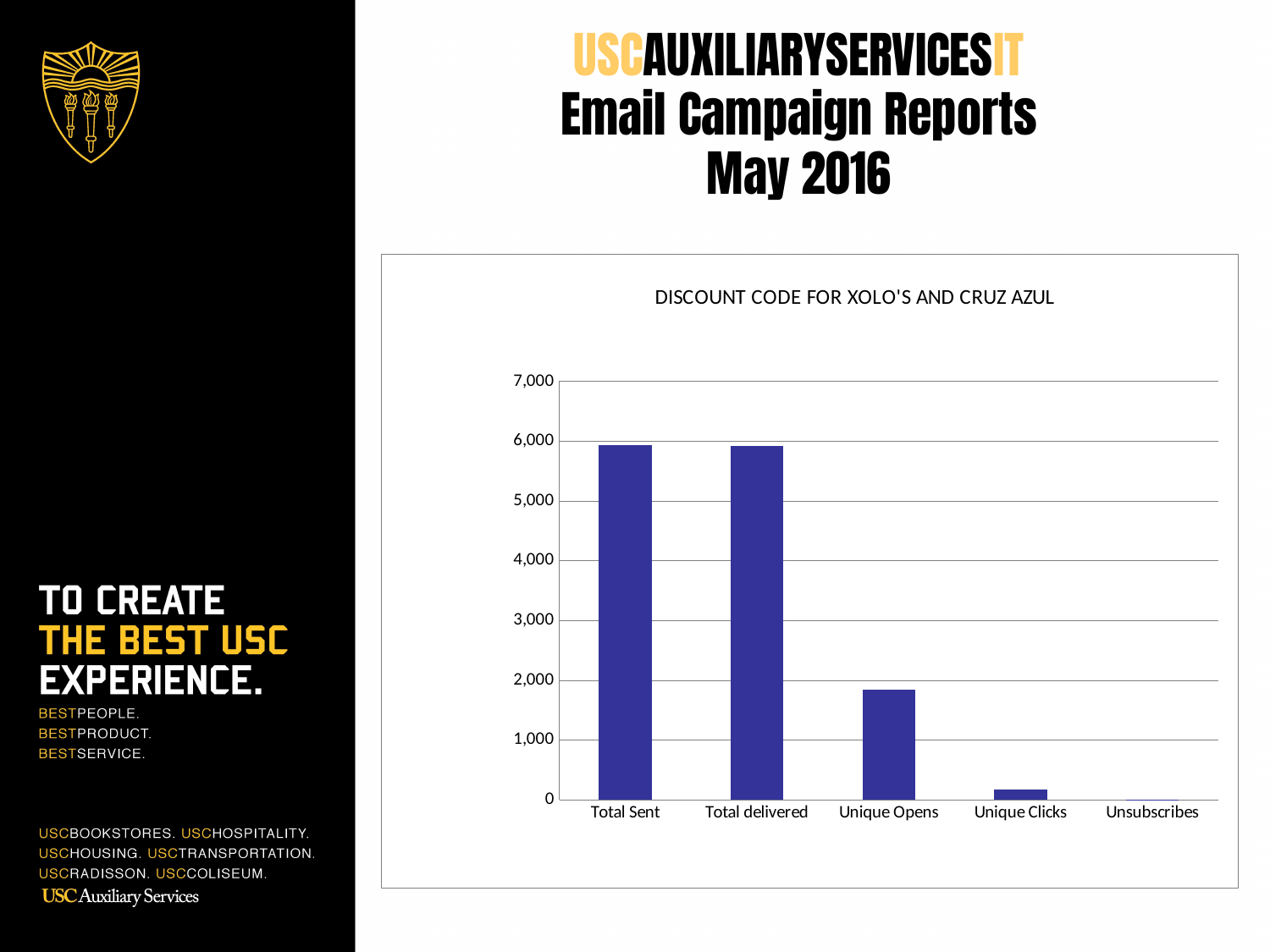

# USCAUXILIARYSERVICESIT Email Campaign Reports May 2016

### Chart: DISCOUNT CODE FOR XOLO'S AND CRUZ AZUL

| Category | Coliseum List |
|---|---|
| Total Sent | 5928.0 |
| Total delivered | 5917.0 |
| Unique Opens | 1845.0 |
| Unique Clicks | 173.0 |
| Unsubscribes | 7.0 |